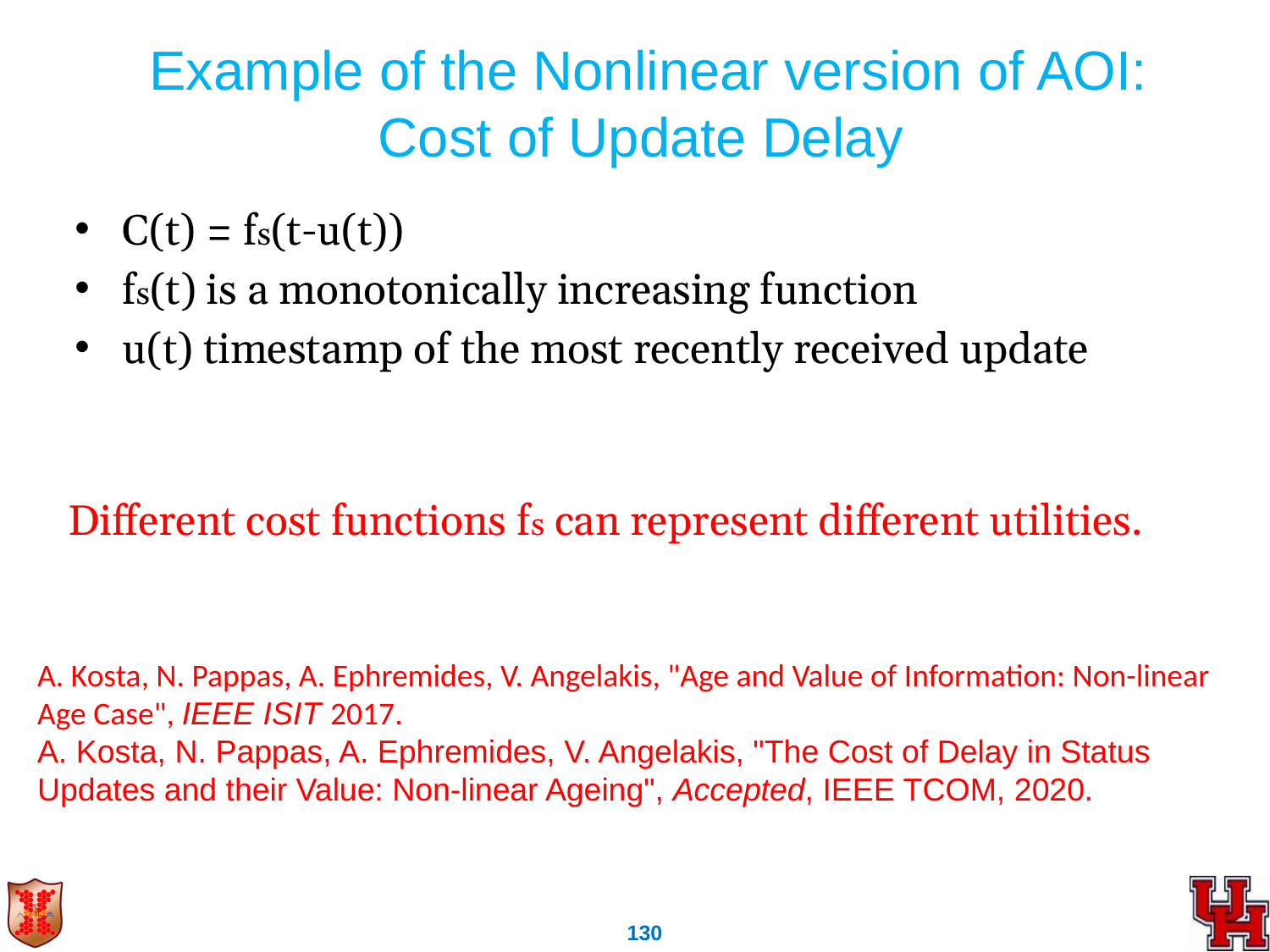

Example of the Nonlinear version of AOI:
Cost of Update Delay
C(t) = fs(t-u(t))
fs(t) is a monotonically increasing function
u(t) timestamp of the most recently received update
Different cost functions fs can represent different utilities.
A. Kosta, N. Pappas, A. Ephremides, V. Angelakis, "Age and Value of Information: Non-linear Age Case", IEEE ISIT 2017.
A. Kosta, N. Pappas, A. Ephremides, V. Angelakis, "The Cost of Delay in Status Updates and their Value: Non-linear Ageing", Accepted, IEEE TCOM, 2020.
130